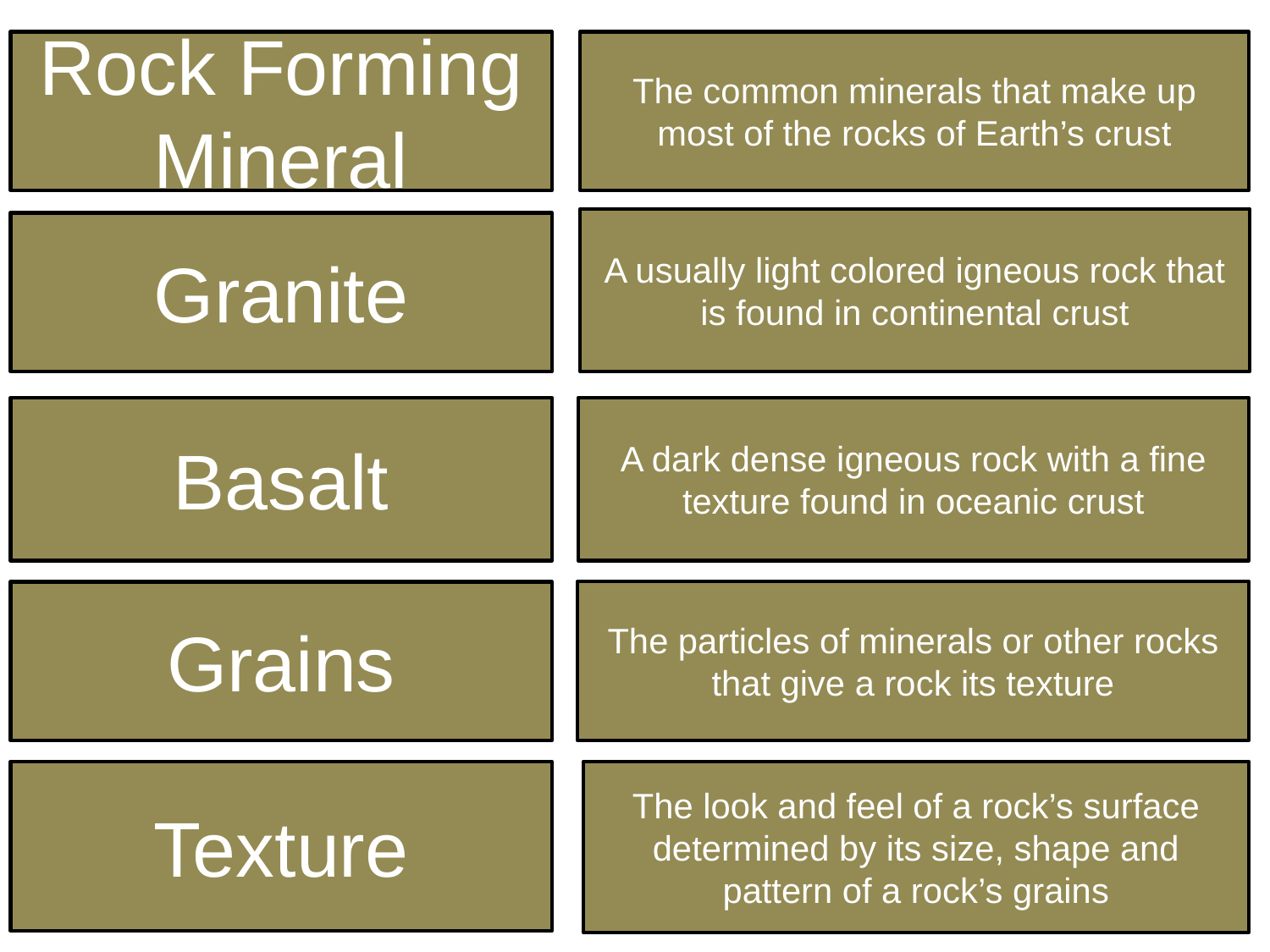

Rock Forming Mineral
The common minerals that make up most of the rocks of Earth’s crust
A usually light colored igneous rock that is found in continental crust
Granite
Basalt
A dark dense igneous rock with a fine texture found in oceanic crust
The particles of minerals or other rocks that give a rock its texture
Grains
Texture
The look and feel of a rock’s surface determined by its size, shape and pattern of a rock’s grains